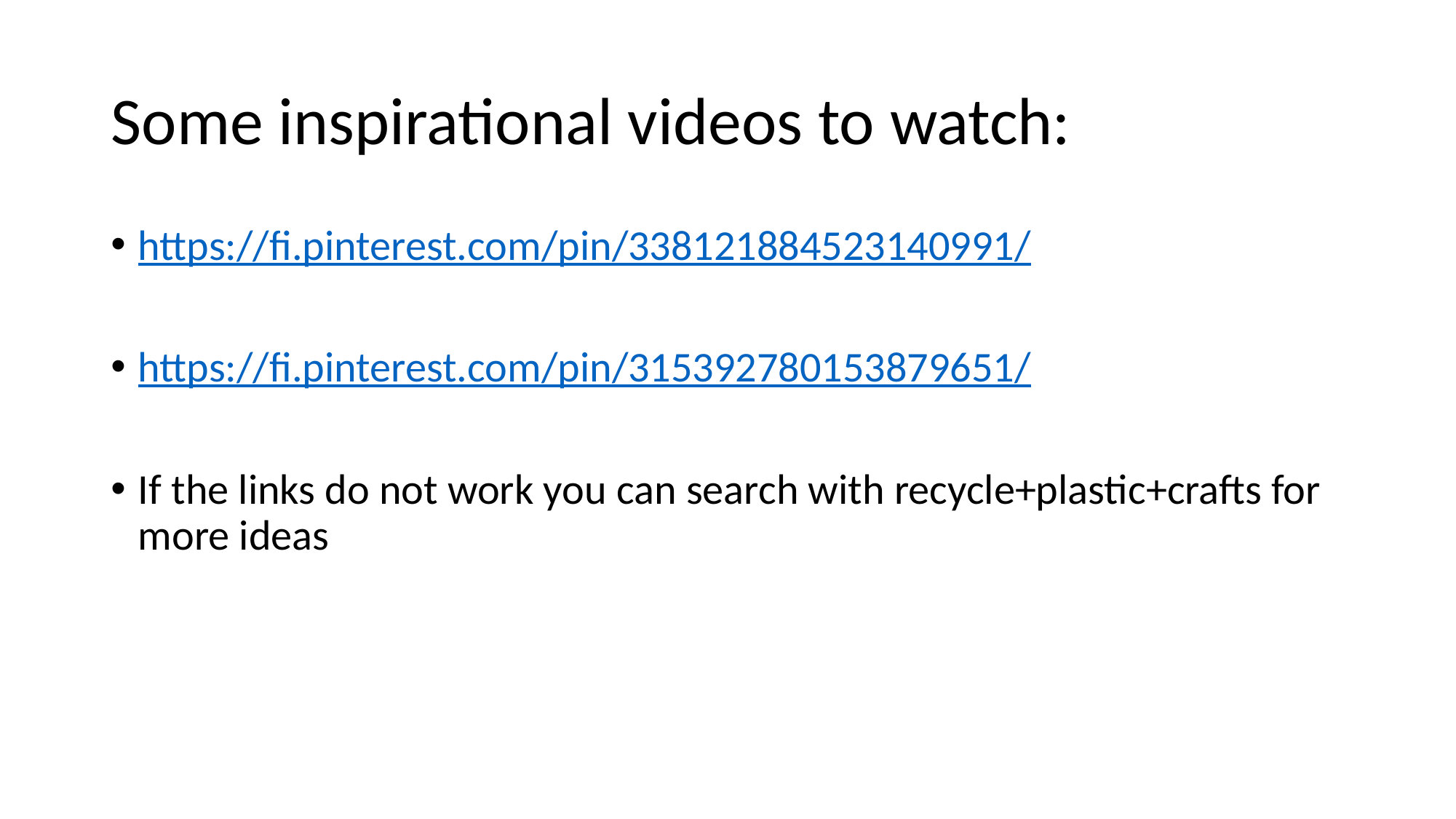

# Some inspirational videos to watch:
https://fi.pinterest.com/pin/338121884523140991/

https://fi.pinterest.com/pin/315392780153879651/

If the links do not work you can search with recycle+plastic+crafts for more ideas